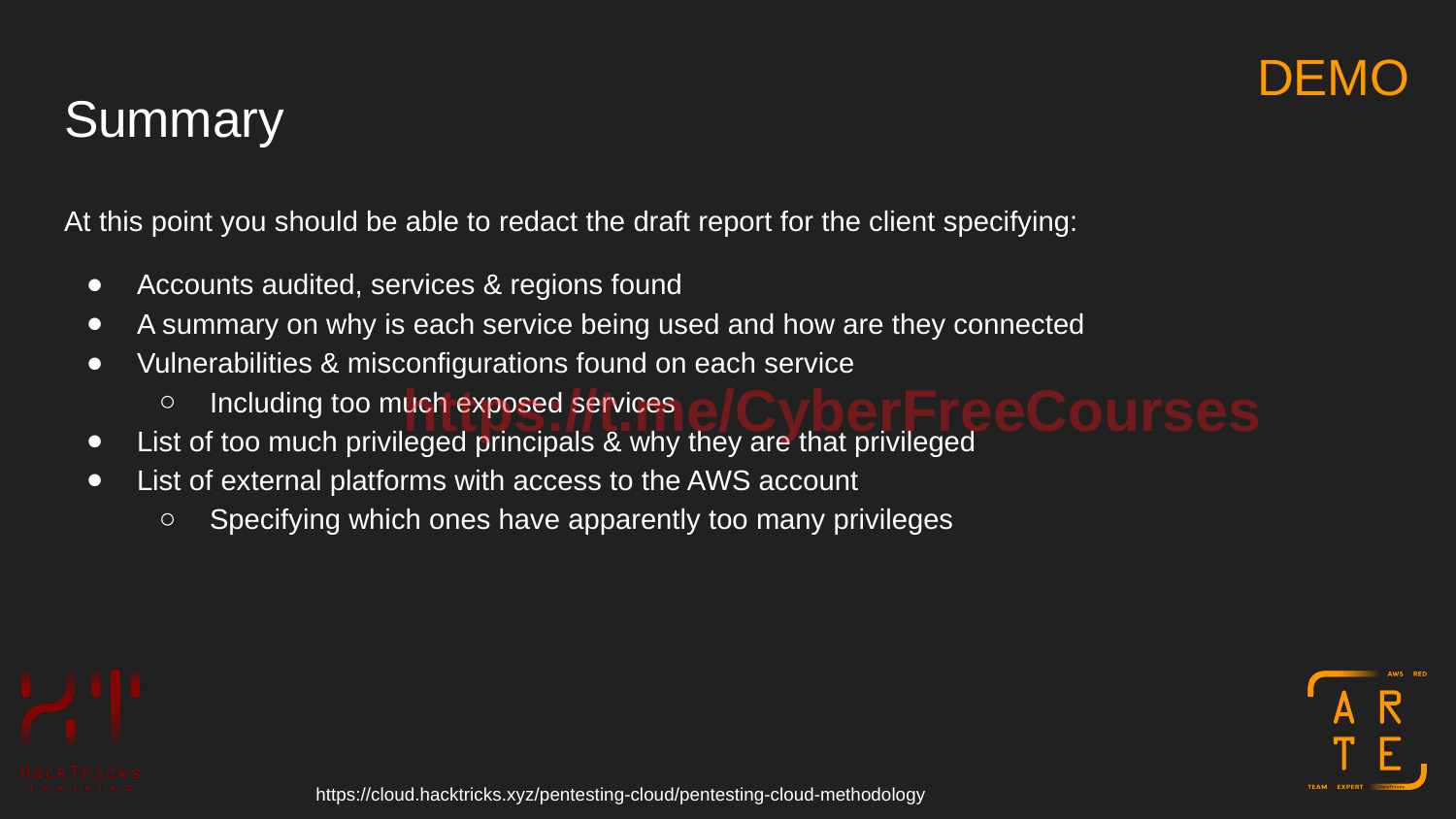

DEMO
# Summary
At this point you should be able to redact the draft report for the client specifying:
Accounts audited, services & regions found
A summary on why is each service being used and how are they connected
Vulnerabilities & misconfigurations found on each service
Including too much exposed services
List of too much privileged principals & why they are that privileged
List of external platforms with access to the AWS account
Specifying which ones have apparently too many privileges
https://t.me/CyberFreeCourses
https://cloud.hacktricks.xyz/pentesting-cloud/pentesting-cloud-methodology